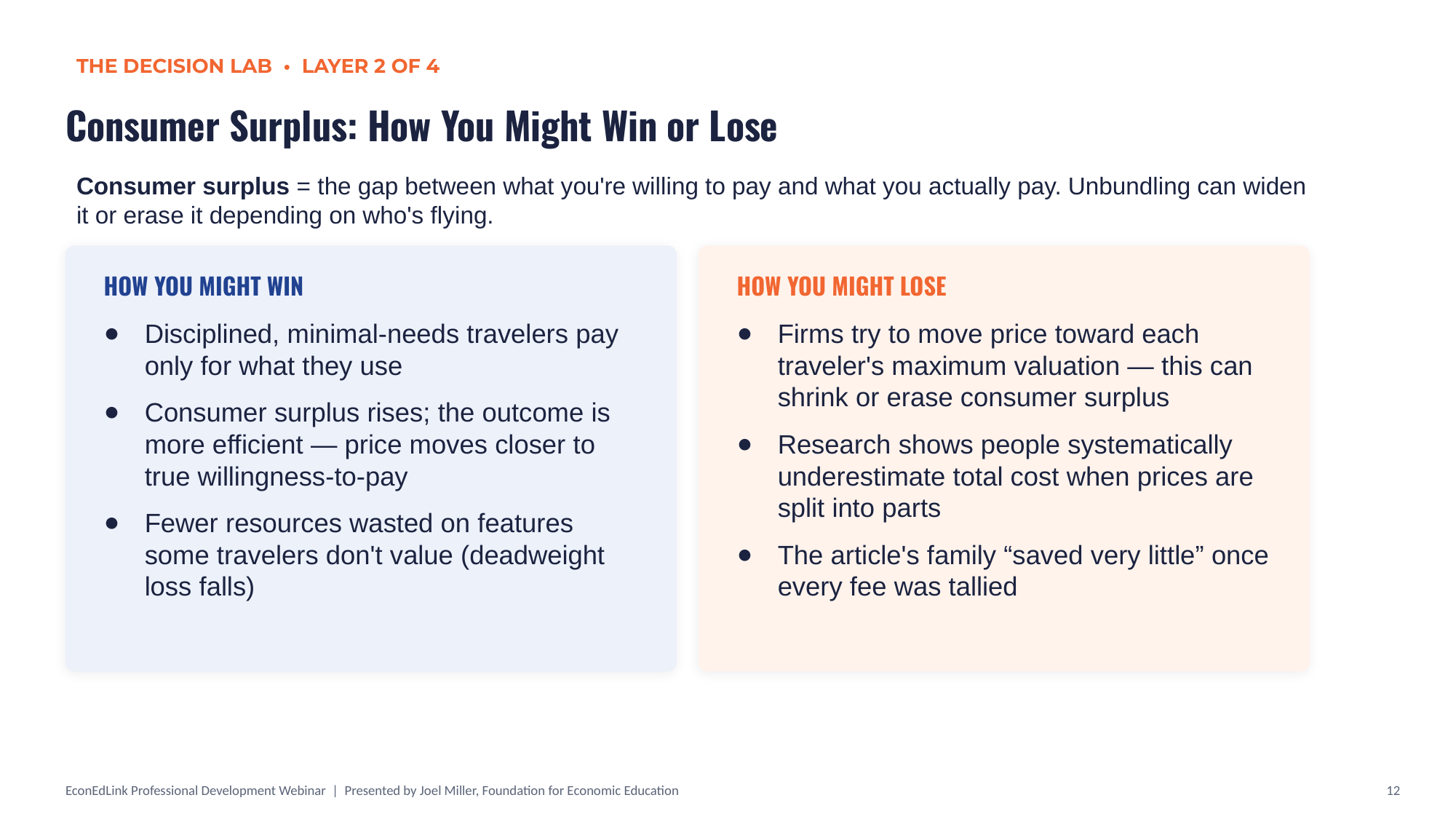

THE DECISION LAB  •  LAYER 2 OF 4
Consumer Surplus: How You Might Win or Lose
Consumer surplus = the gap between what you're willing to pay and what you actually pay. Unbundling can widen it or erase it depending on who's flying.

HOW YOU MIGHT WIN
HOW YOU MIGHT LOSE
Disciplined, minimal-needs travelers pay only for what they use
Consumer surplus rises; the outcome is more efficient — price moves closer to true willingness-to-pay
Fewer resources wasted on features some travelers don't value (deadweight loss falls)
Firms try to move price toward each traveler's maximum valuation — this can shrink or erase consumer surplus
Research shows people systematically underestimate total cost when prices are split into parts
The article's family “saved very little” once every fee was tallied
EconEdLink Professional Development Webinar  |  Presented by Joel Miller, Foundation for Economic Education
12